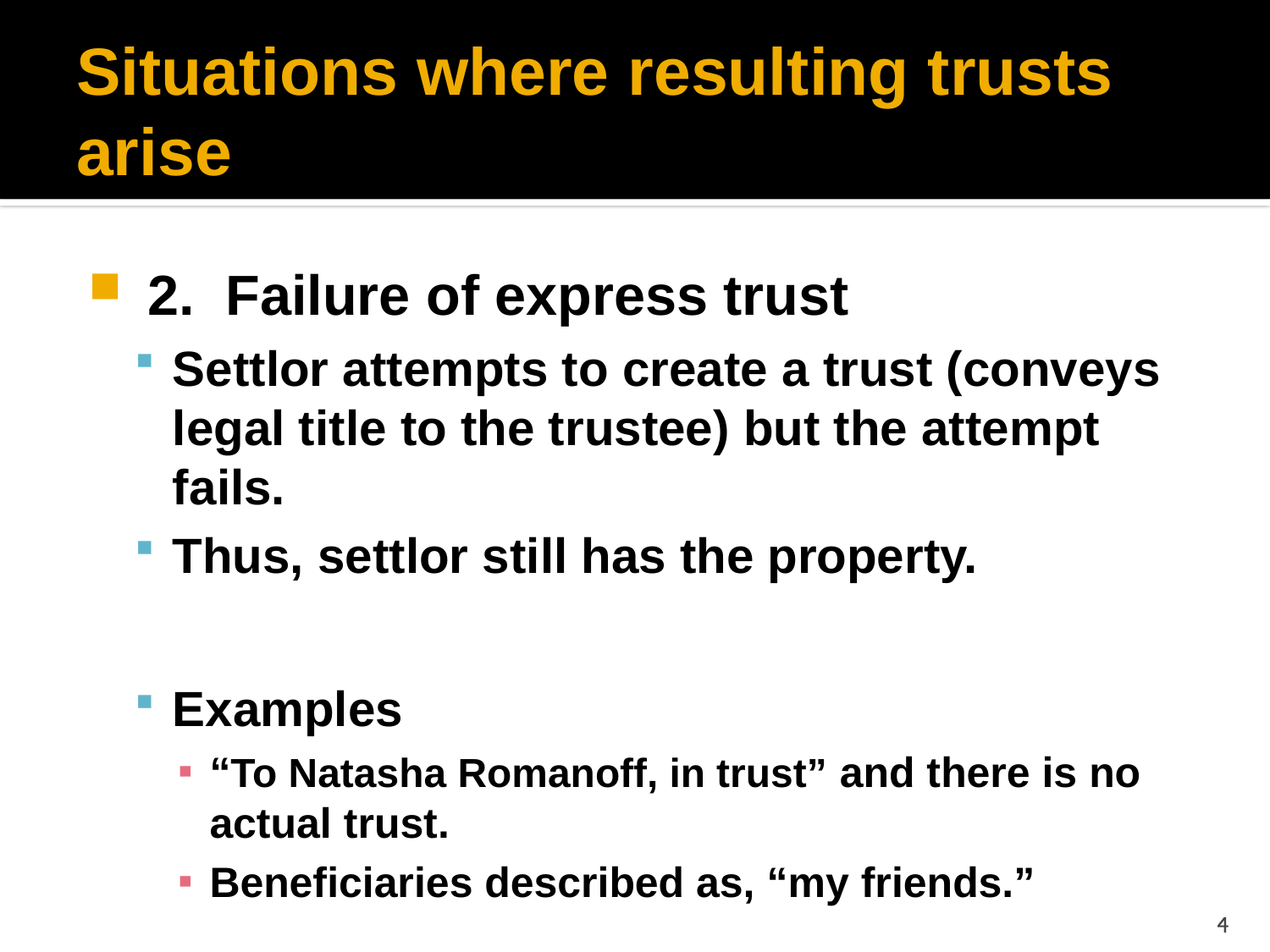

# Situations where resulting trusts arise
 2.  Failure of express trust
Settlor attempts to create a trust (conveys legal title to the trustee) but the attempt fails.
Thus, settlor still has the property.

Examples
“To Natasha Romanoff, in trust” and there is no actual trust.
Beneficiaries described as, “my friends.”
4